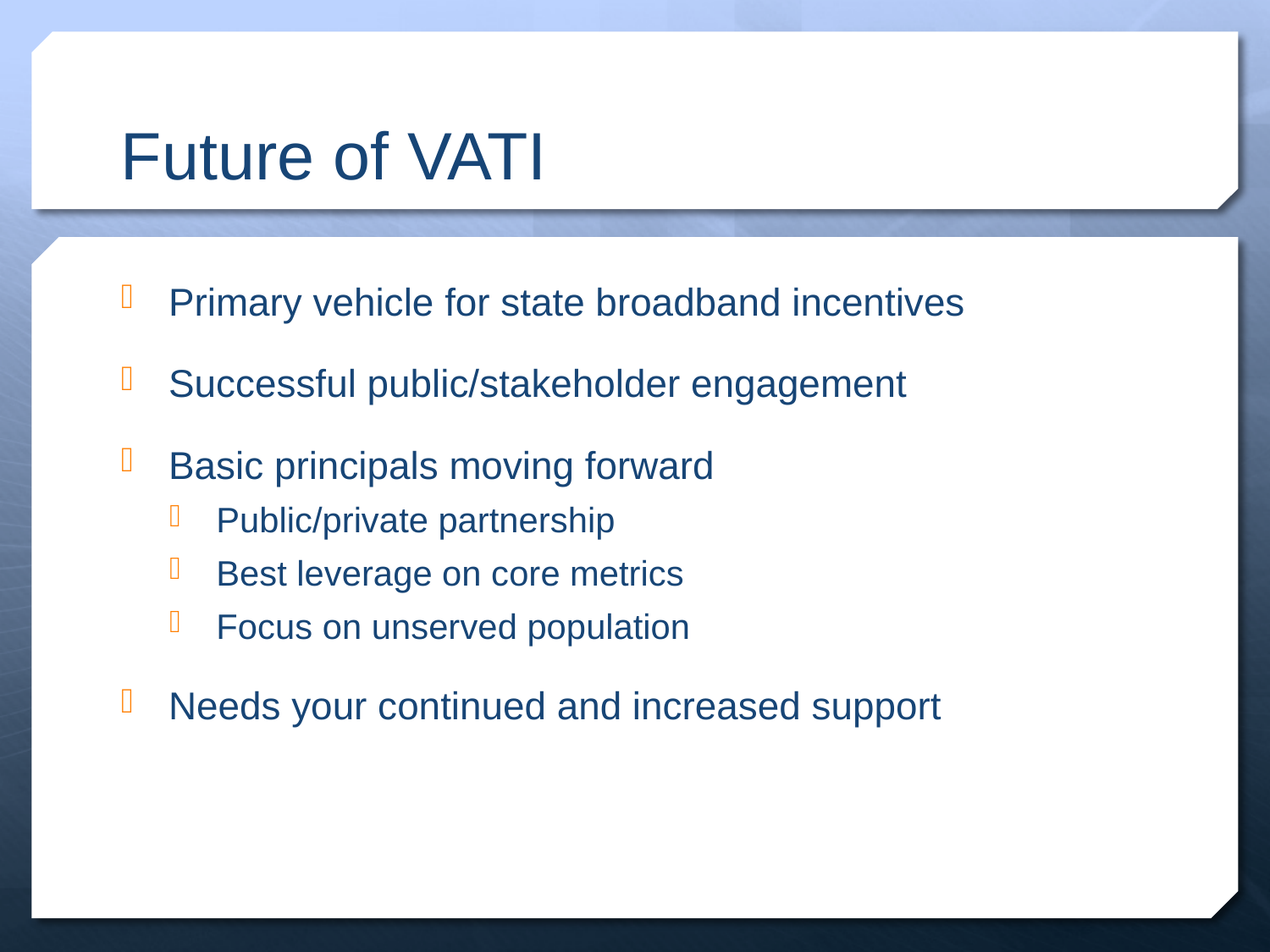

# Future of VATI
Primary vehicle for state broadband incentives
Successful public/stakeholder engagement
Basic principals moving forward
Public/private partnership
Best leverage on core metrics
Focus on unserved population
Needs your continued and increased support